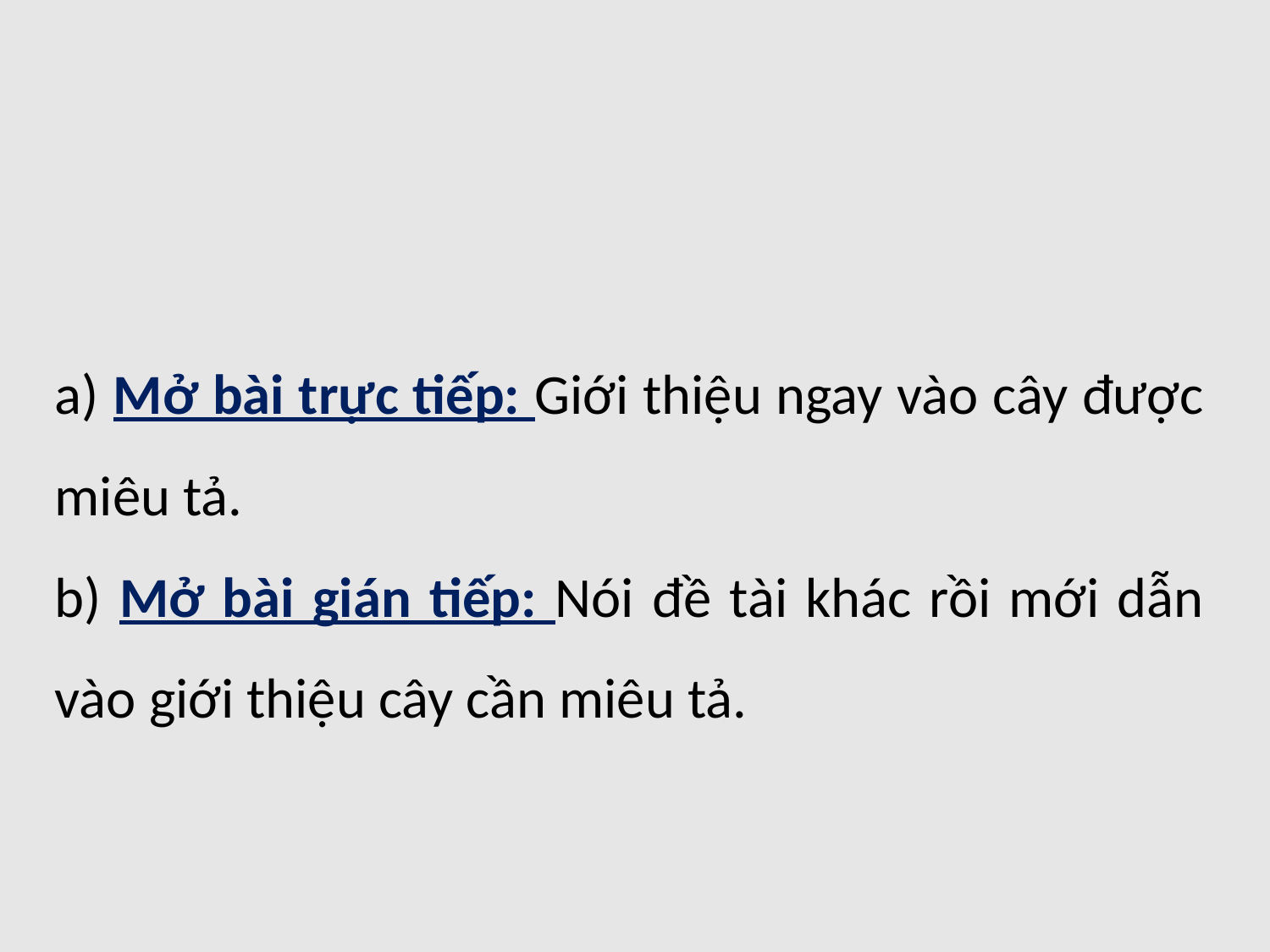

a) Mở bài trực tiếp: Giới thiệu ngay vào cây được miêu tả.
b) Mở bài gián tiếp: Nói đề tài khác rồi mới dẫn vào giới thiệu cây cần miêu tả.